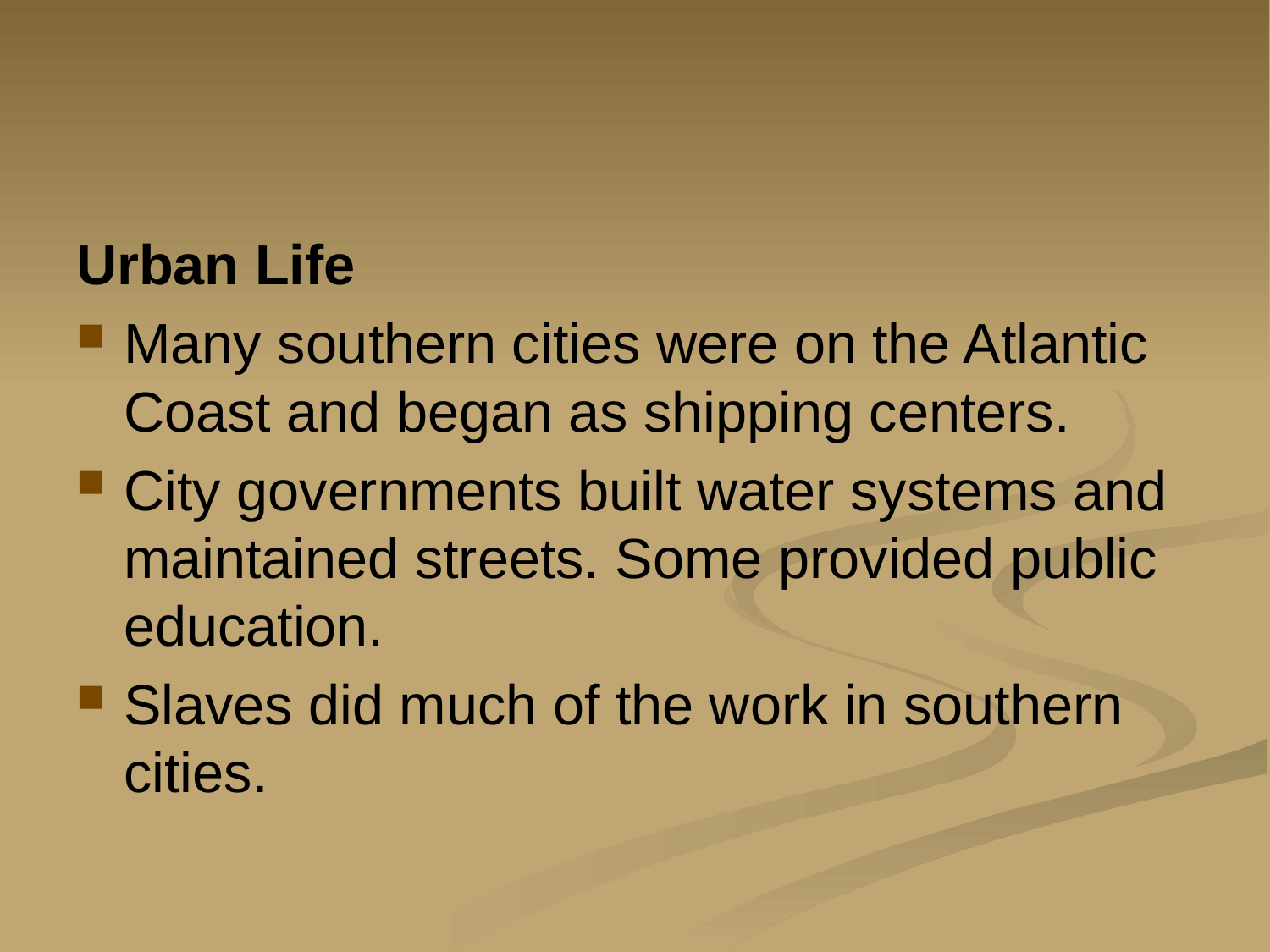

#
Urban Life
Many southern cities were on the Atlantic Coast and began as shipping centers.
City governments built water systems and maintained streets. Some provided public education.
Slaves did much of the work in southern cities.